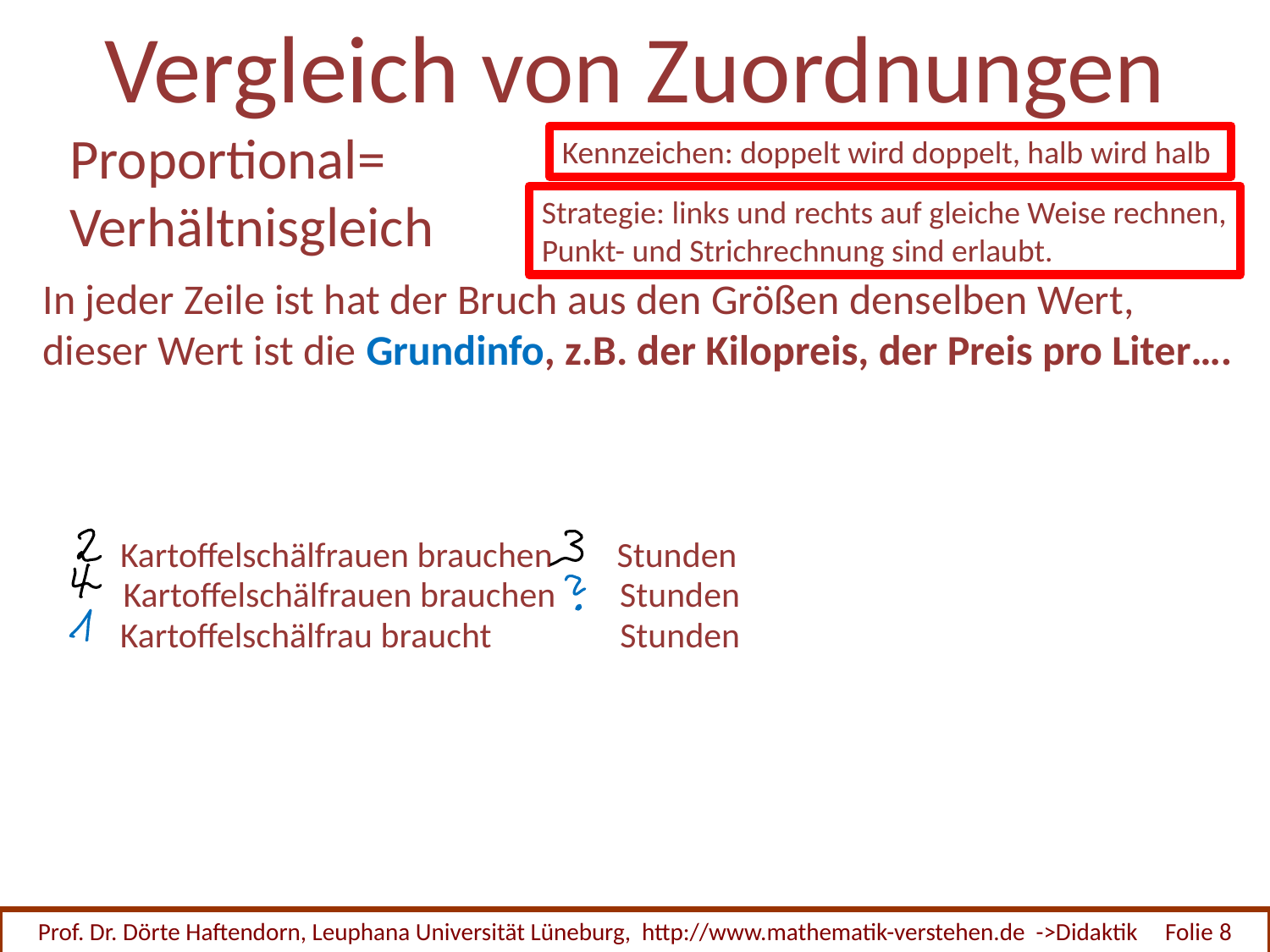

# Vergleich von Zuordnungen
Proportional=
Verhältnisgleich
Kennzeichen: doppelt wird doppelt, halb wird halb
Strategie: links und rechts auf gleiche Weise rechnen,
Punkt- und Strichrechnung sind erlaubt.
In jeder Zeile ist hat der Bruch aus den Größen denselben Wert,
dieser Wert ist die Grundinfo, z.B. der Kilopreis, der Preis pro Liter….
Kartoffelschälfrauen brauchen        Stunden
Kartoffelschälfrauen brauchen        Stunden
Kartoffelschälfrau braucht                Stunden
Prof. Dr. Dörte Haftendorn, Leuphana Universität Lüneburg,  http://www.mathematik-verstehen.de  ->Didaktik     Folie 8